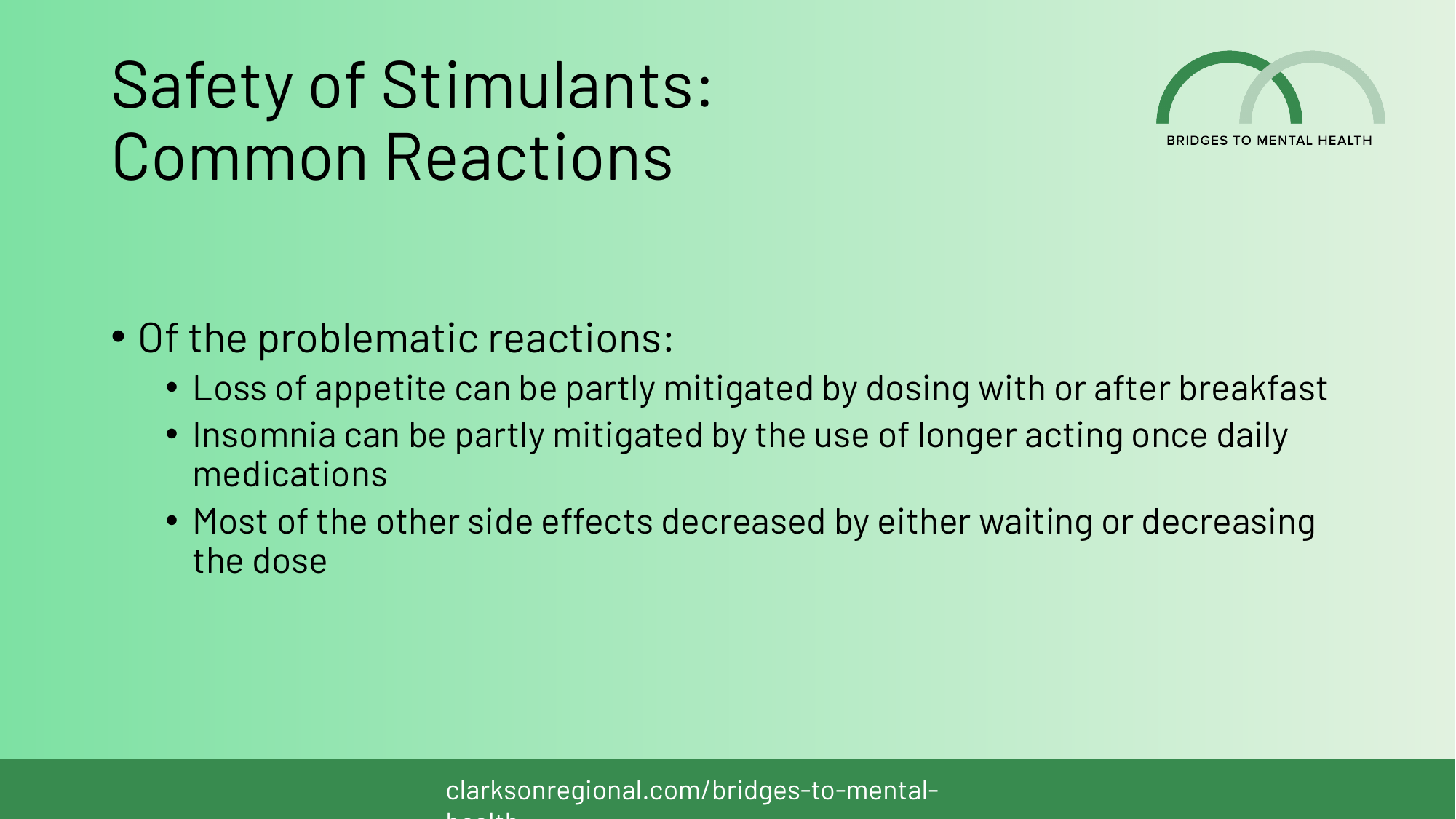

# Safety of Stimulants: Common Reactions
Of the problematic reactions:
Loss of appetite can be partly mitigated by dosing with or after breakfast
Insomnia can be partly mitigated by the use of longer acting once daily medications
Most of the other side effects decreased by either waiting or decreasing the dose